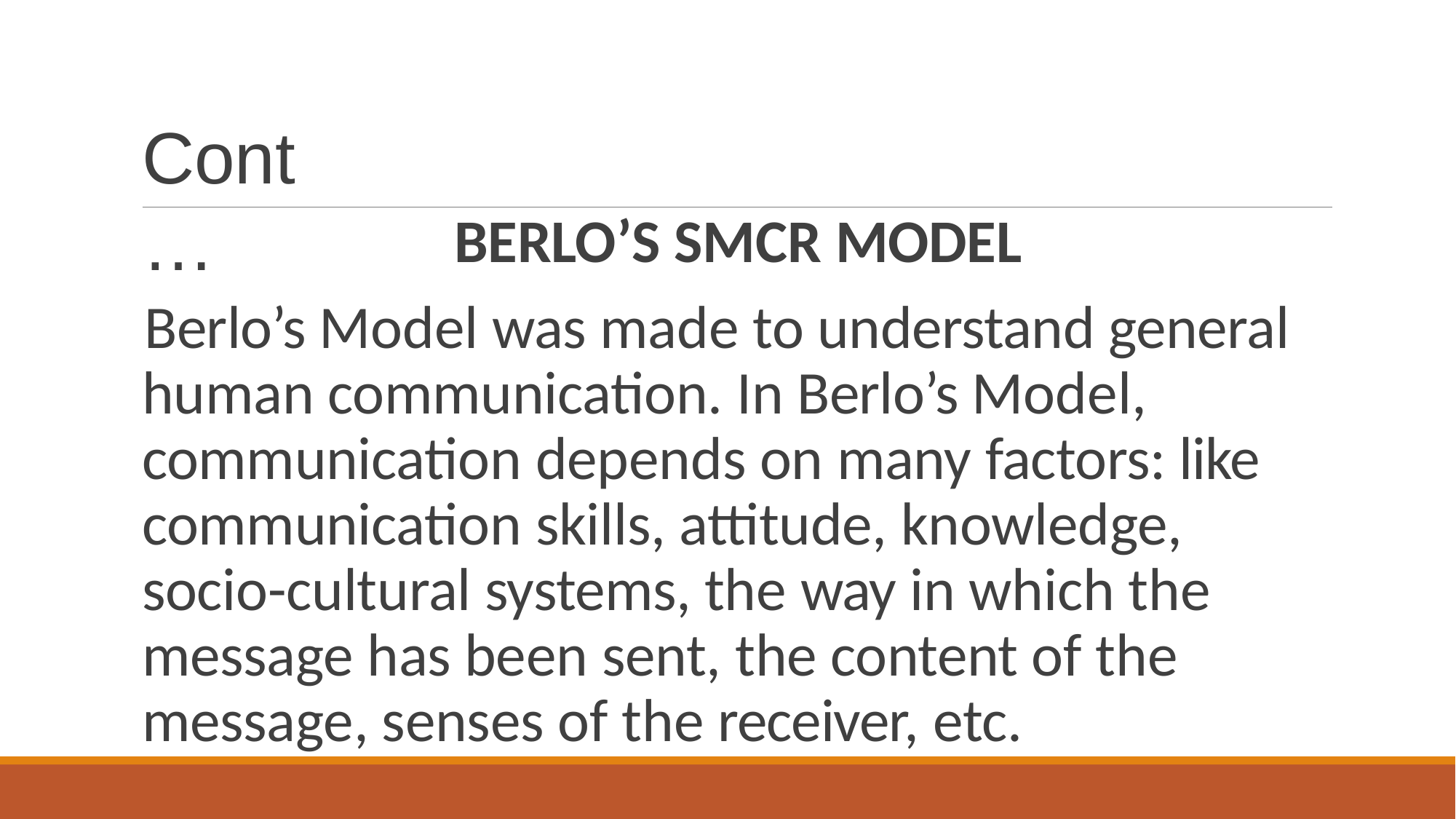

# Cont…
BERLO’S SMCR MODEL
Berlo’s Model was made to understand general  human communication. In Berlo’s Model,  communication depends on many factors: like  communication skills, attitude, knowledge,  socio-cultural systems, the way in which the  message has been sent, the content of the  message, senses of the receiver, etc.